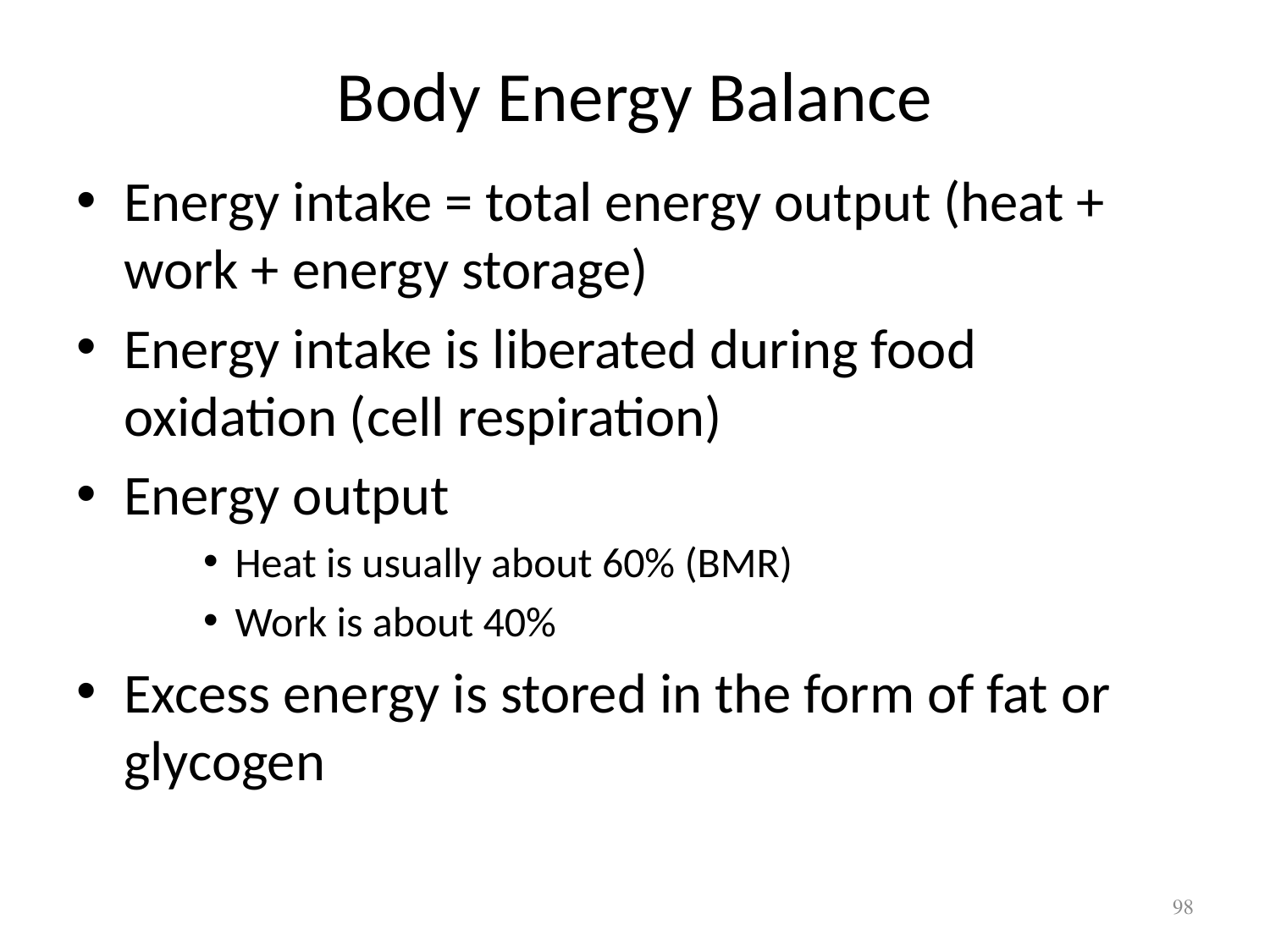

# Body Energy Balance
Energy intake = total energy output (heat + work + energy storage)
Energy intake is liberated during food oxidation (cell respiration)
Energy output
Heat is usually about 60% (BMR)
Work is about 40%
Excess energy is stored in the form of fat or glycogen
98